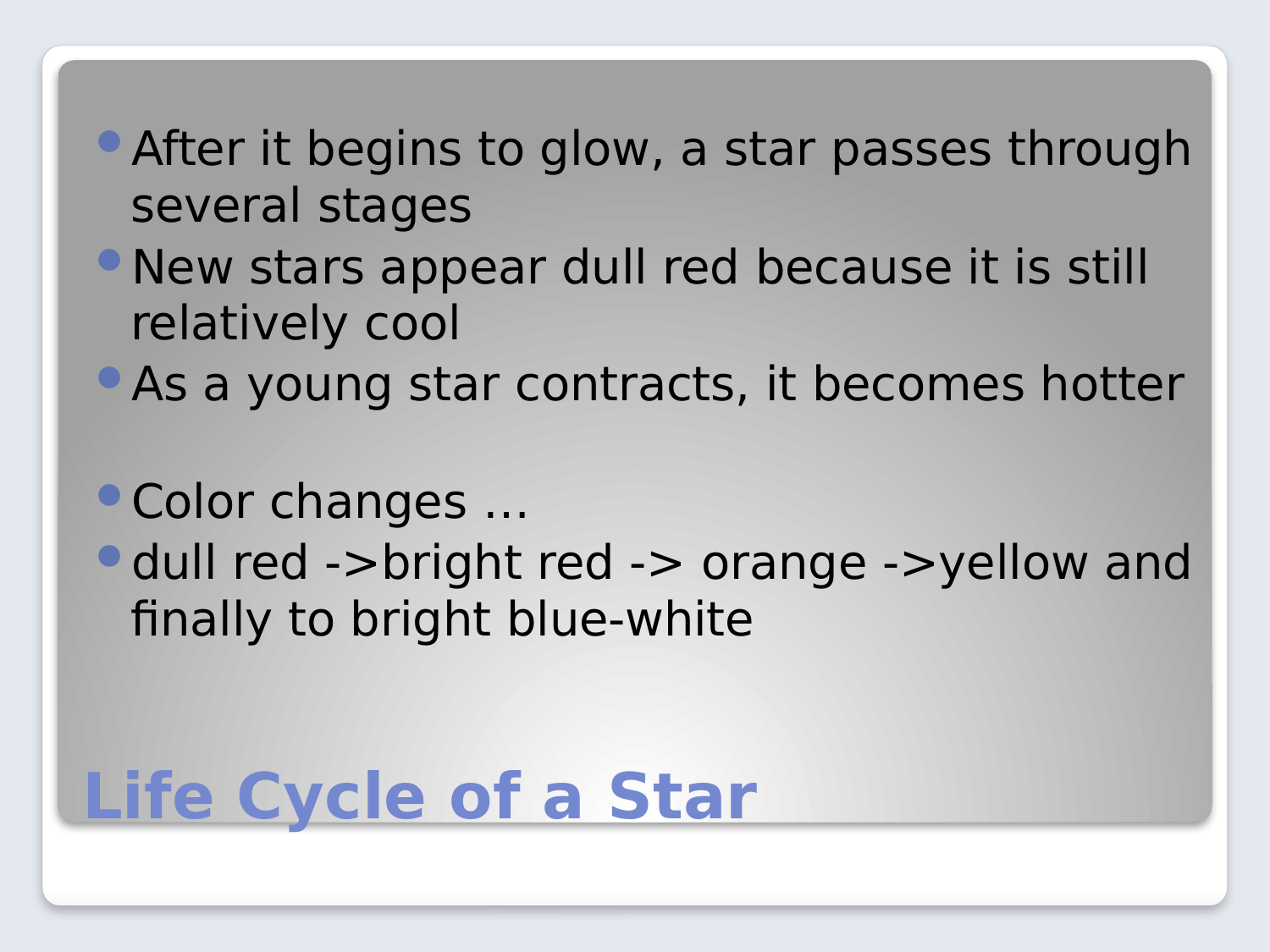

After it begins to glow, a star passes through several stages
New stars appear dull red because it is still relatively cool
As a young star contracts, it becomes hotter
Color changes …
dull red ->bright red -> orange ->yellow and finally to bright blue-white
# Life Cycle of a Star